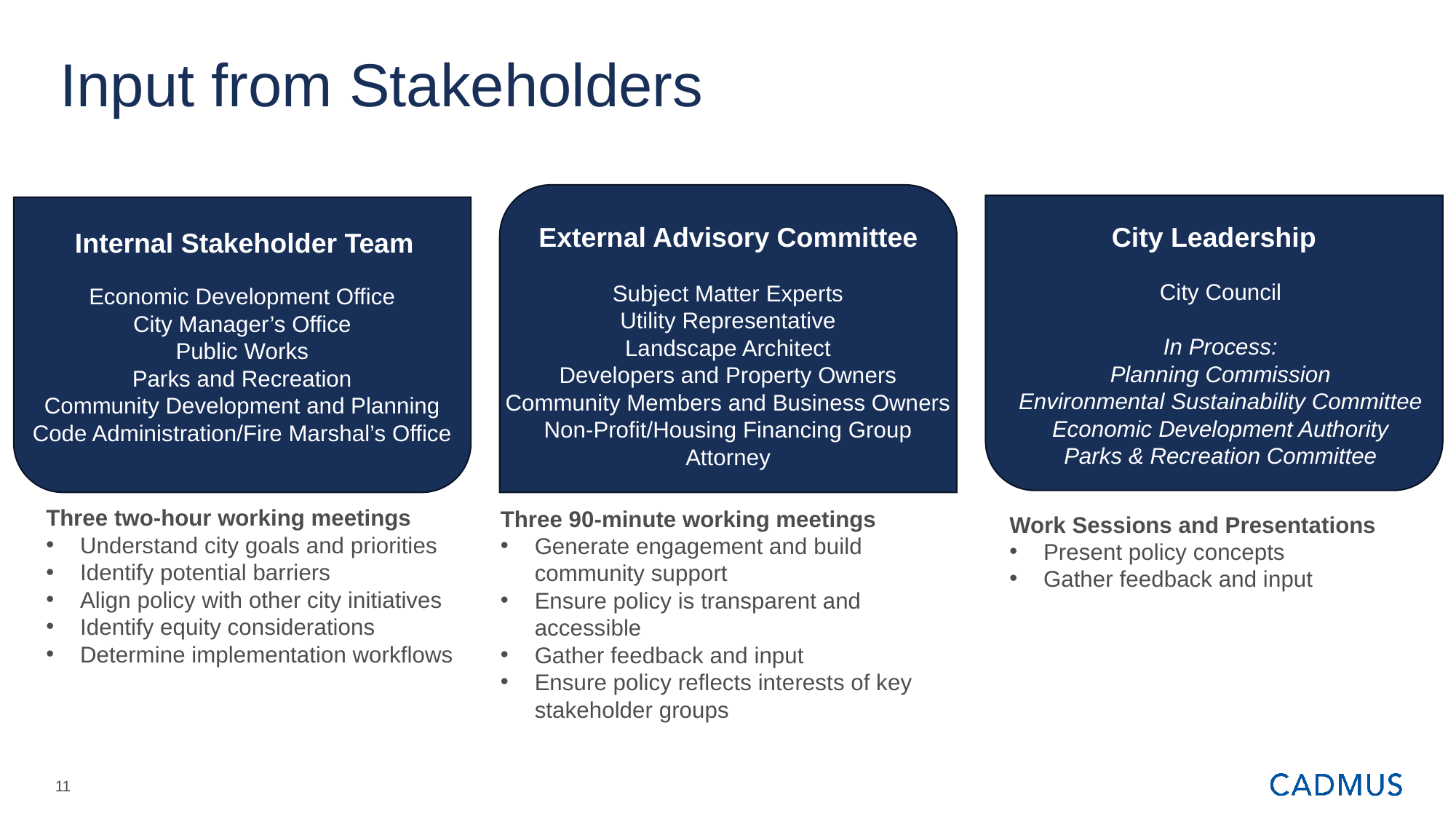

# Input from Stakeholders

External Advisory Committee
Subject Matter Experts
Utility Representative
Landscape Architect
Developers and Property Owners
Community Members and Business Owners
Non-Profit/Housing Financing Group
Attorney

City Leadership
City Council

In Process:
Planning Commission
Environmental Sustainability Committee
Economic Development Authority
Parks & Recreation Committee

Internal Stakeholder Team
Economic Development Office
City Manager’s Office
Public Works
Parks and Recreation
Community Development and Planning
Code Administration/Fire Marshal’s Office
Three two-hour working meetings
Understand city goals and priorities
Identify potential barriers
Align policy with other city initiatives
Identify equity considerations
Determine implementation workflows
Three 90-minute working meetings
Generate engagement and build community support
Ensure policy is transparent and accessible
Gather feedback and input
Ensure policy reflects interests of key stakeholder groups
Work Sessions and Presentations
Present policy concepts
Gather feedback and input